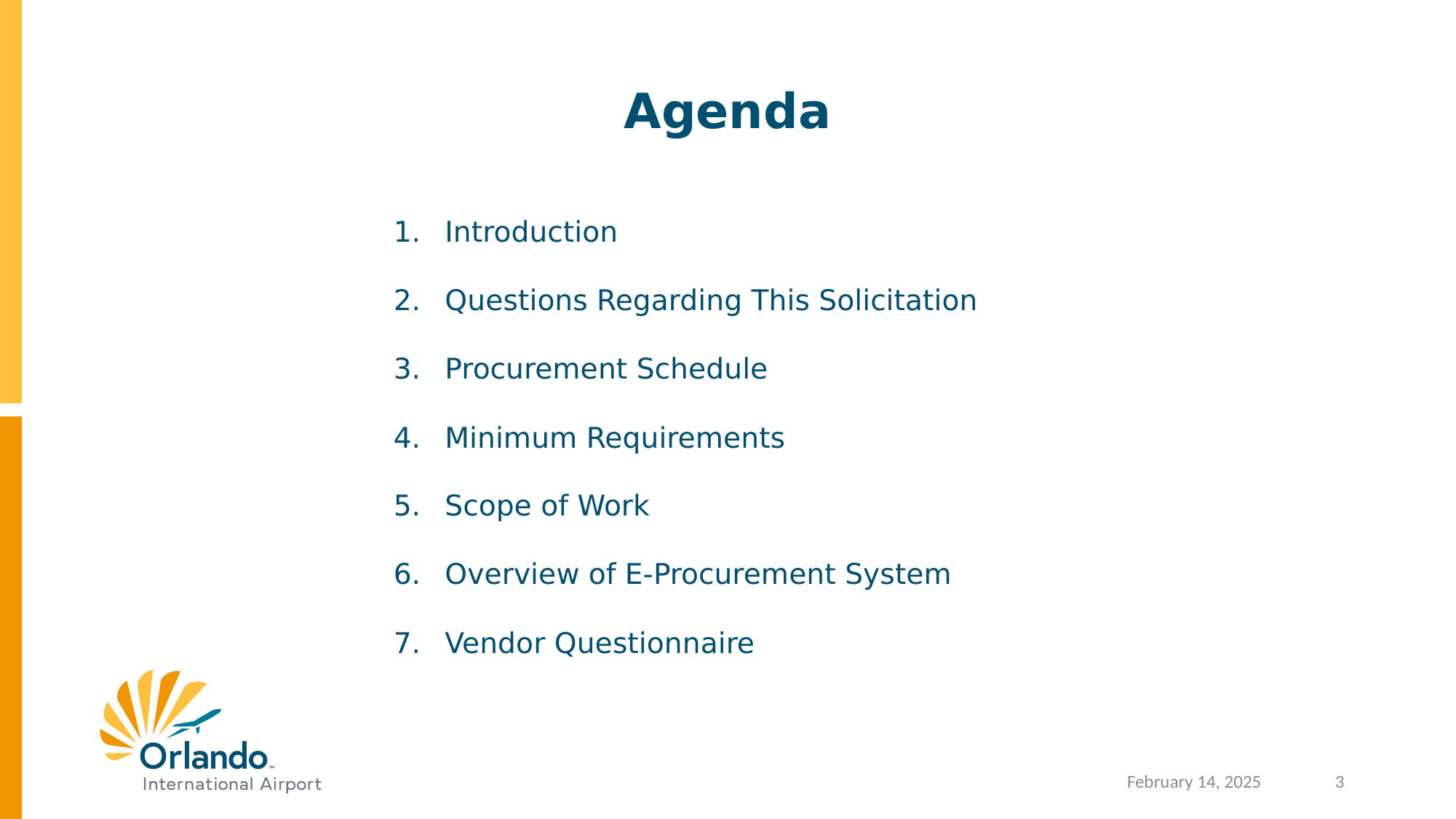

# Agenda

Introduction
Questions Regarding This Solicitation
Procurement Schedule
Minimum Requirements
Scope of Work
Overview of E-Procurement System
Vendor Questionnaire

3
February 14, 2025